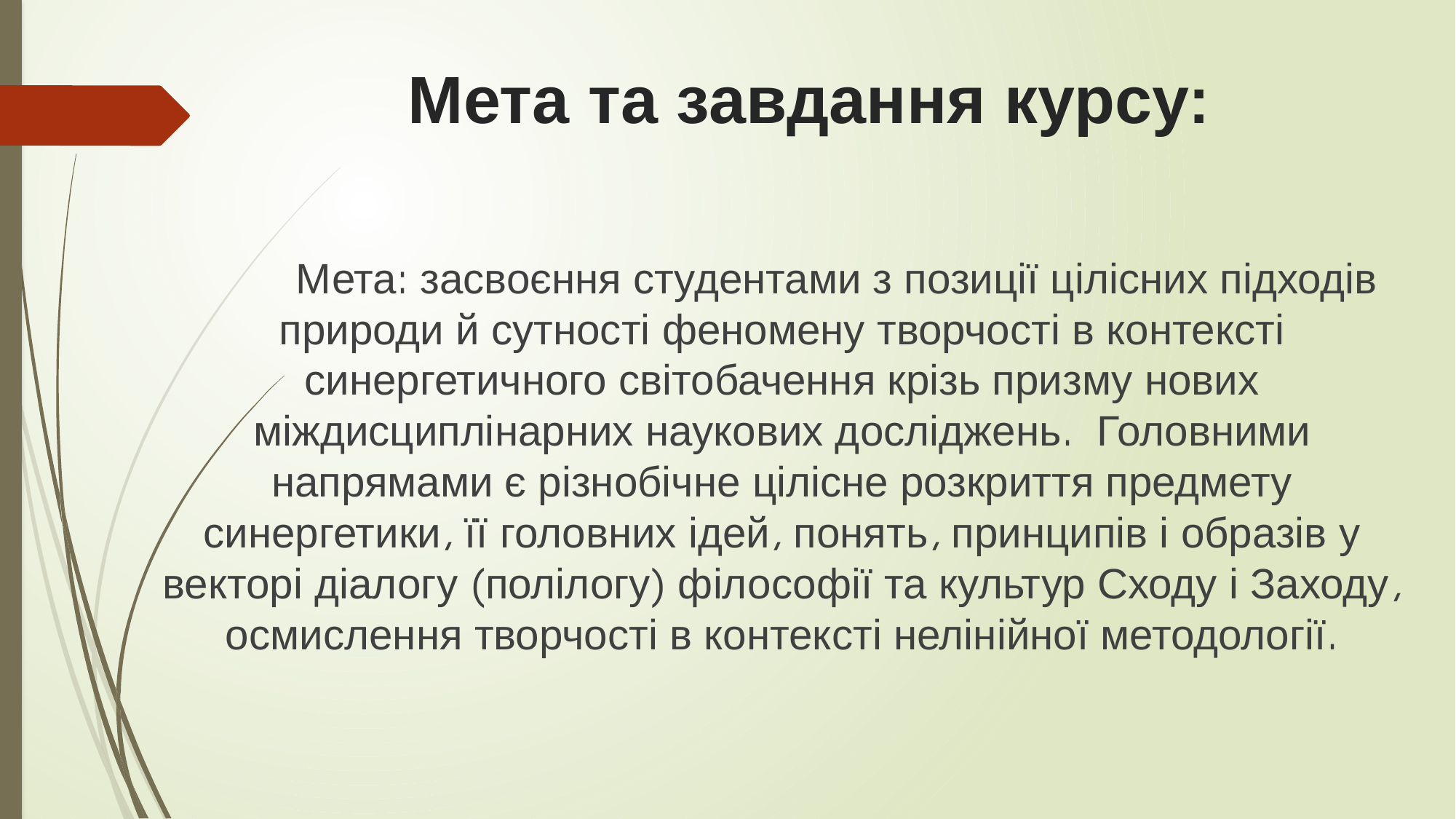

# Мета та завдання курсу:
	Мета: засвоєння студентами з позиції цілісних підходів природи й сутності феномену творчості в контексті синергетичного світобачення крізь призму нових міждисциплінарних наукових досліджень.  Головними напрямами є різнобічне цілісне розкриття предмету синергетики, її головних ідей, понять, принципів і образів у векторі діалогу (полілогу) філософії та культур Сходу і Заходу, осмислення творчості в контексті нелінійної методології.